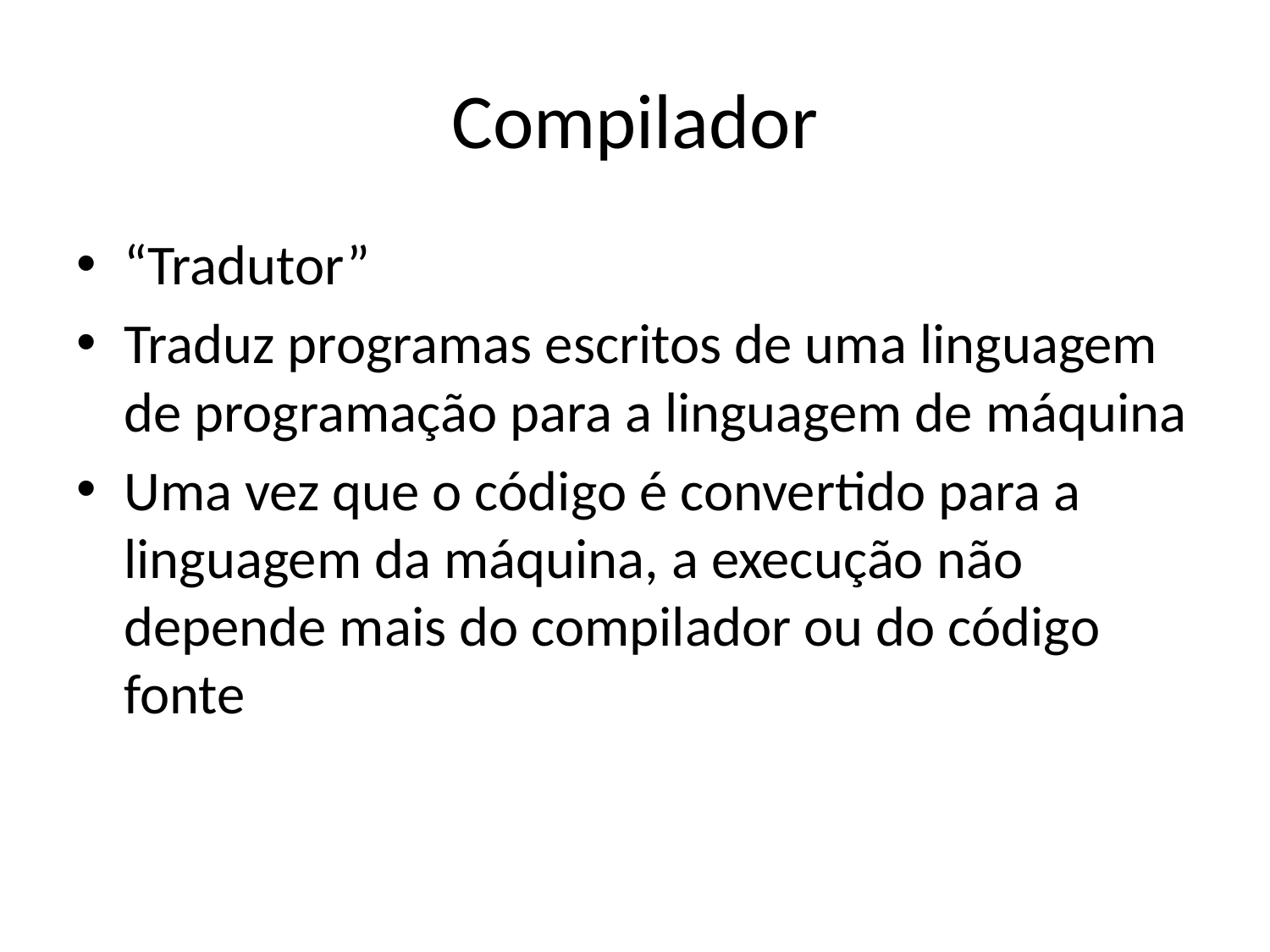

# Compilador
“Tradutor”
Traduz programas escritos de uma linguagem de programação para a linguagem de máquina
Uma vez que o código é convertido para a linguagem da máquina, a execução não depende mais do compilador ou do código fonte